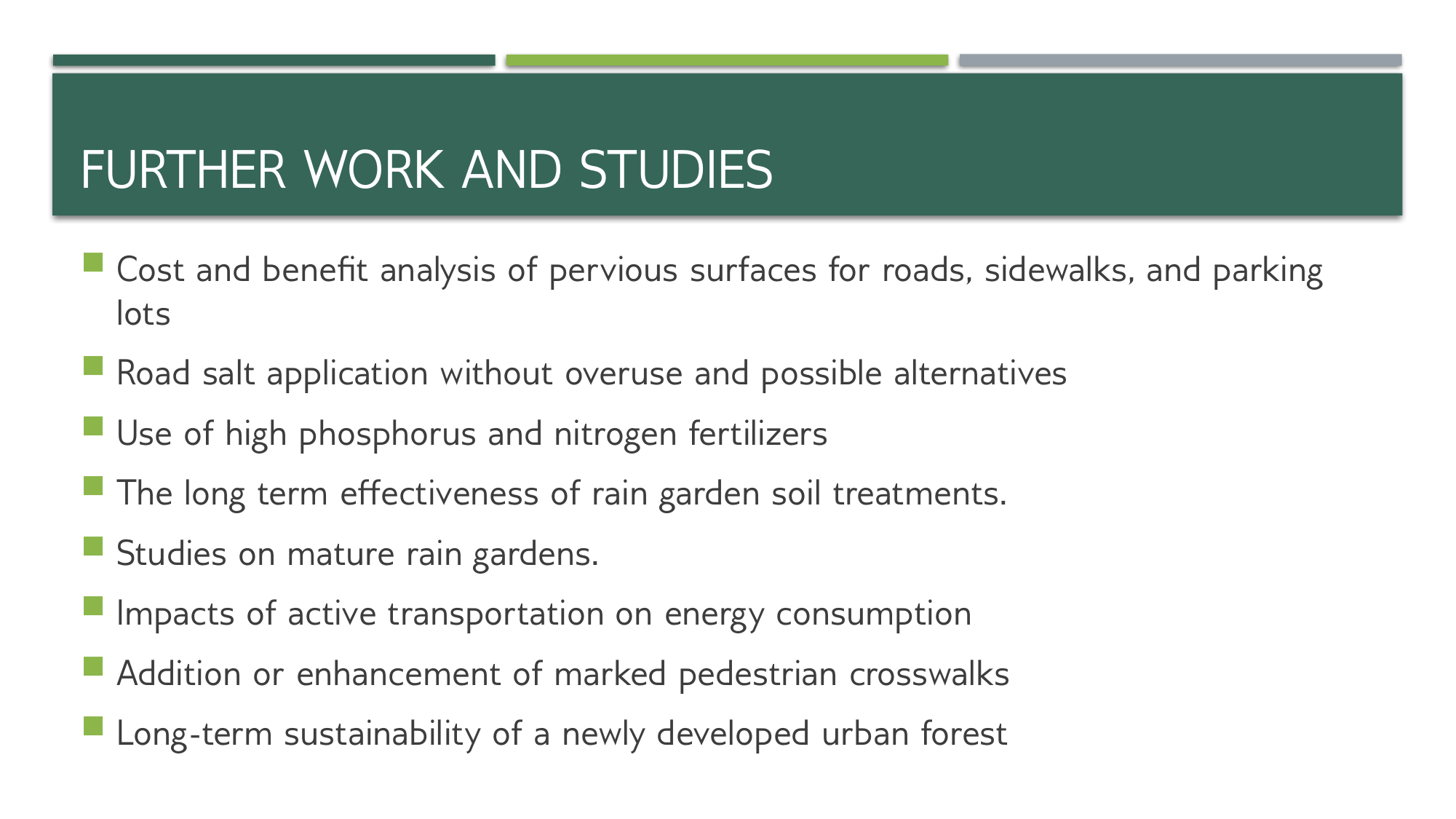

# Further work and studies
Cost and benefit analysis of pervious surfaces for roads, sidewalks, and parking lots
Road salt application without overuse and possible alternatives
Use of high phosphorus and nitrogen fertilizers
The long term effectiveness of rain garden soil treatments.
Studies on mature rain gardens.
Impacts of active transportation on energy consumption
Addition or enhancement of marked pedestrian crosswalks
Long-term sustainability of a newly developed urban forest